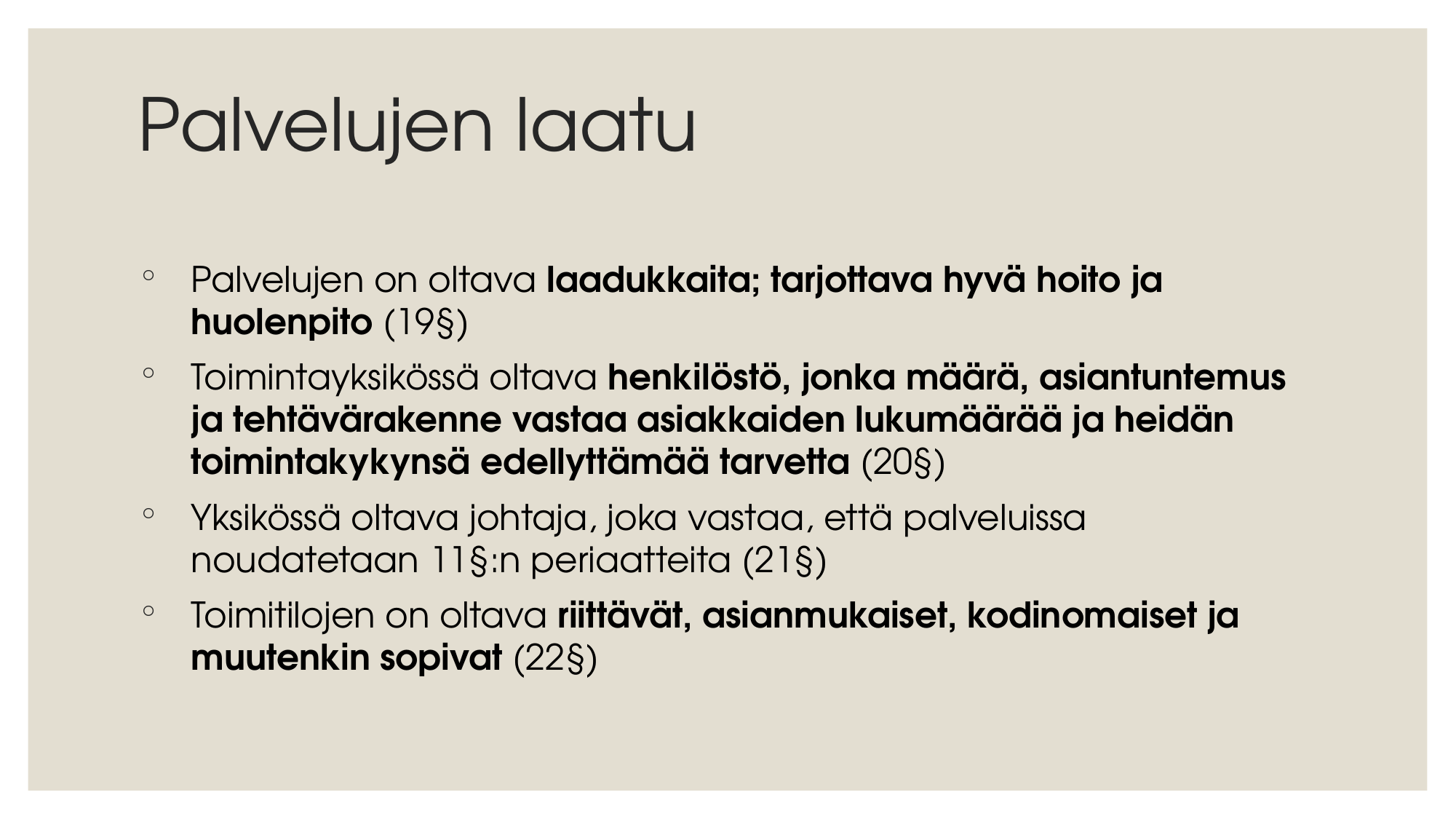

# Palvelujen laatu
Palvelujen on oltava laadukkaita; tarjottava hyvä hoito ja huolenpito (19§)
Toimintayksikössä oltava henkilöstö, jonka määrä, asiantuntemus ja tehtävärakenne vastaa asiakkaiden lukumäärää ja heidän toimintakykynsä edellyttämää tarvetta (20§)
Yksikössä oltava johtaja, joka vastaa, että palveluissa noudatetaan 11§:n periaatteita (21§)
Toimitilojen on oltava riittävät, asianmukaiset, kodinomaiset ja muutenkin sopivat (22§)